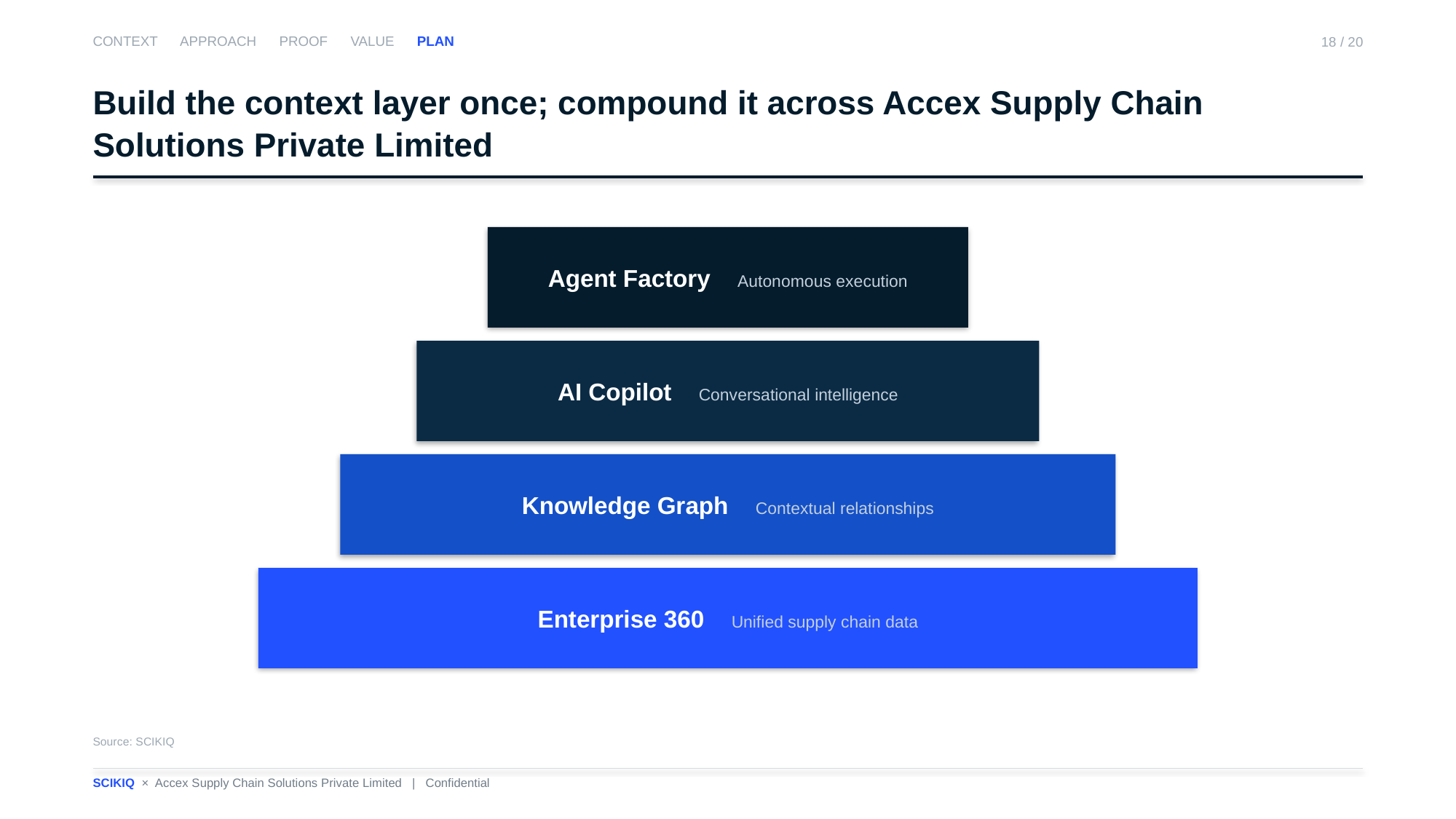

CONTEXT      APPROACH      PROOF      VALUE      PLAN
18 / 20
Build the context layer once; compound it across Accex Supply Chain Solutions Private Limited

Agent Factory    Autonomous execution

AI Copilot    Conversational intelligence

Knowledge Graph    Contextual relationships

Enterprise 360    Unified supply chain data
Source: SCIKIQ
SCIKIQ  ×  Accex Supply Chain Solutions Private Limited   |   Confidential